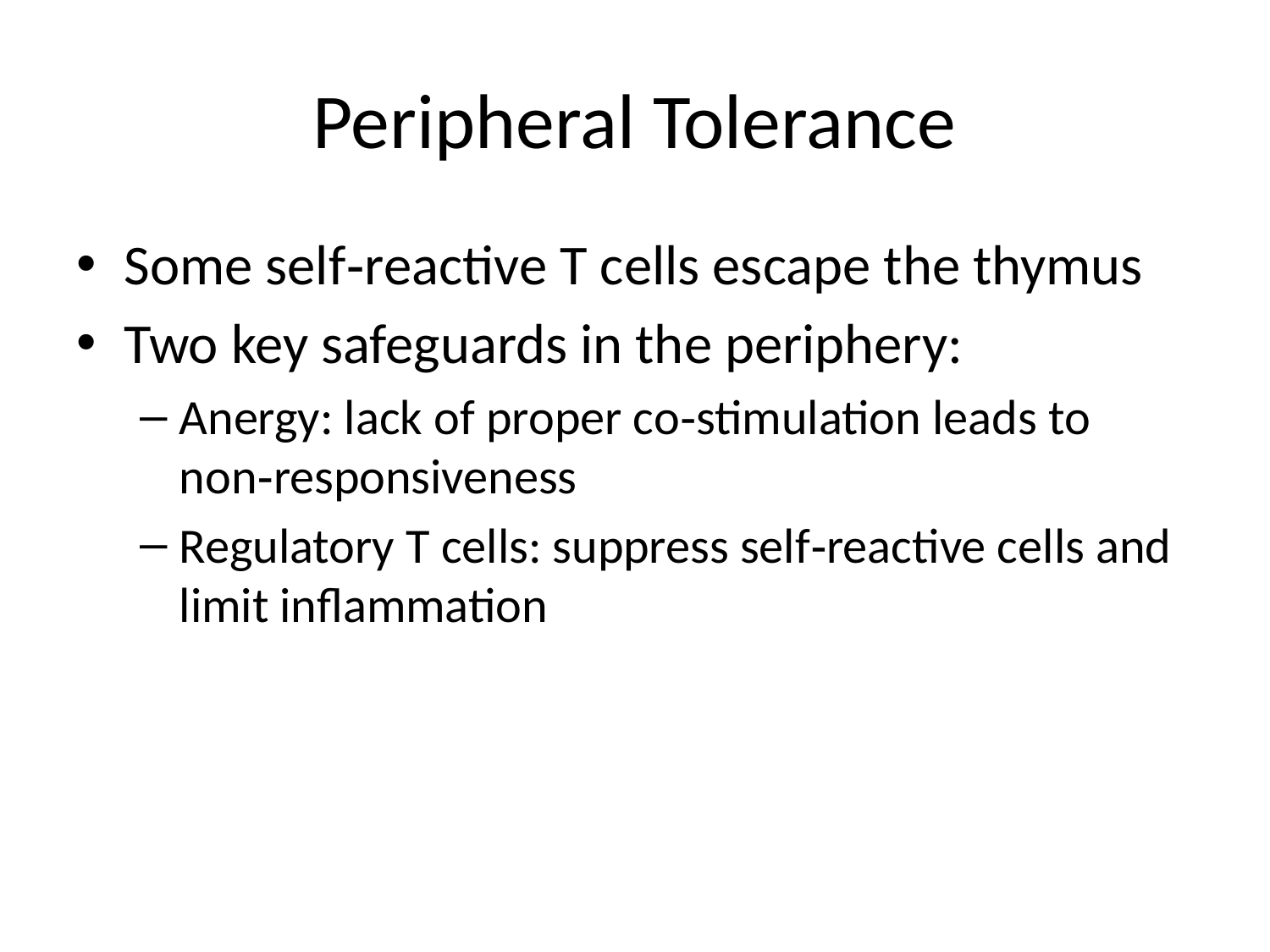

# Peripheral Tolerance
Some self‑reactive T cells escape the thymus
Two key safeguards in the periphery:
Anergy: lack of proper co‑stimulation leads to non‑responsiveness
Regulatory T cells: suppress self‑reactive cells and limit inflammation